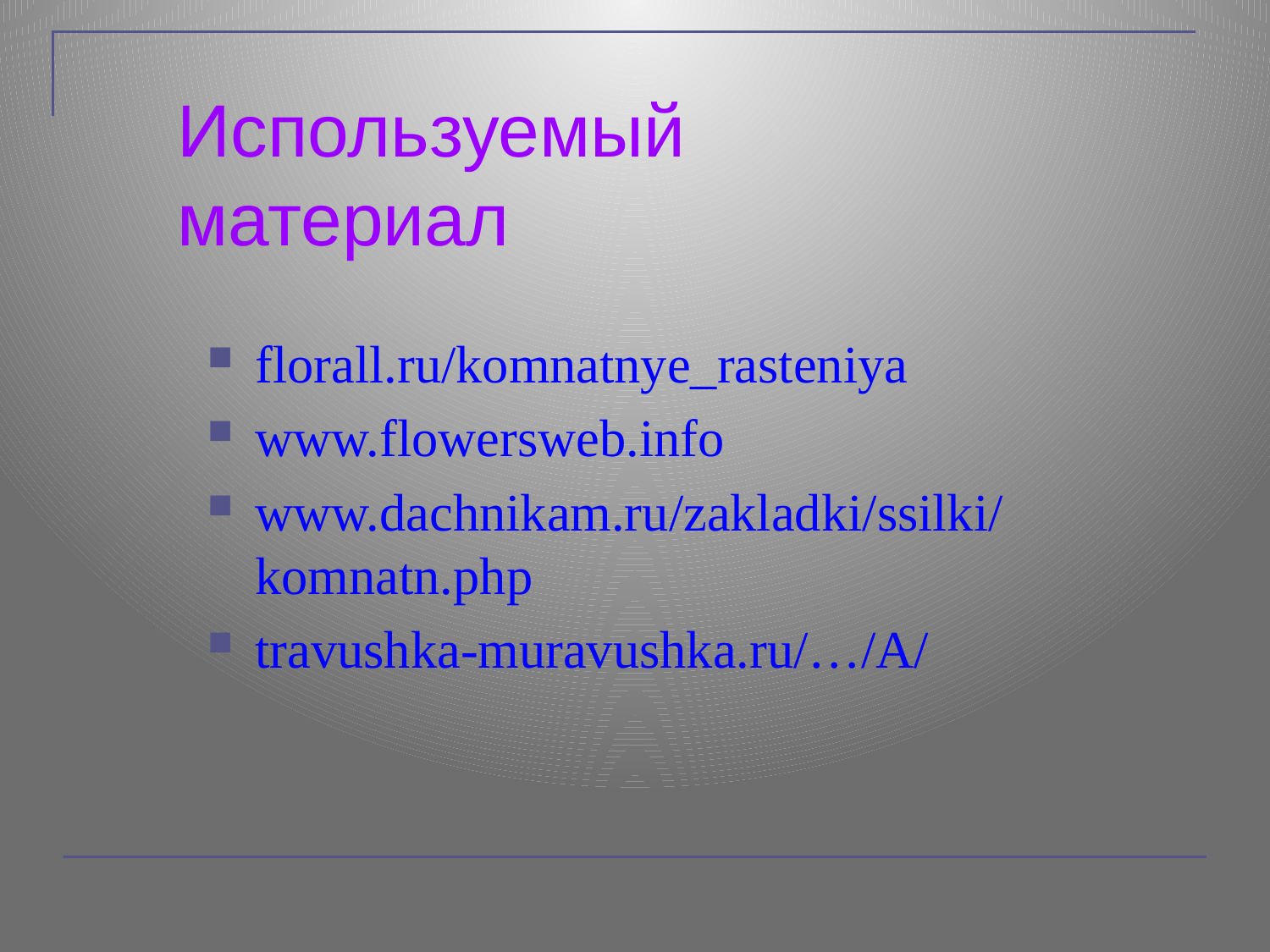

# Используемый материал
florall.ru/komnatnye_rasteniya
www.flowersweb.info
www.dachnikam.ru/zakladki/ssilki/komnatn.php
travushka-muravushka.ru/…/A/